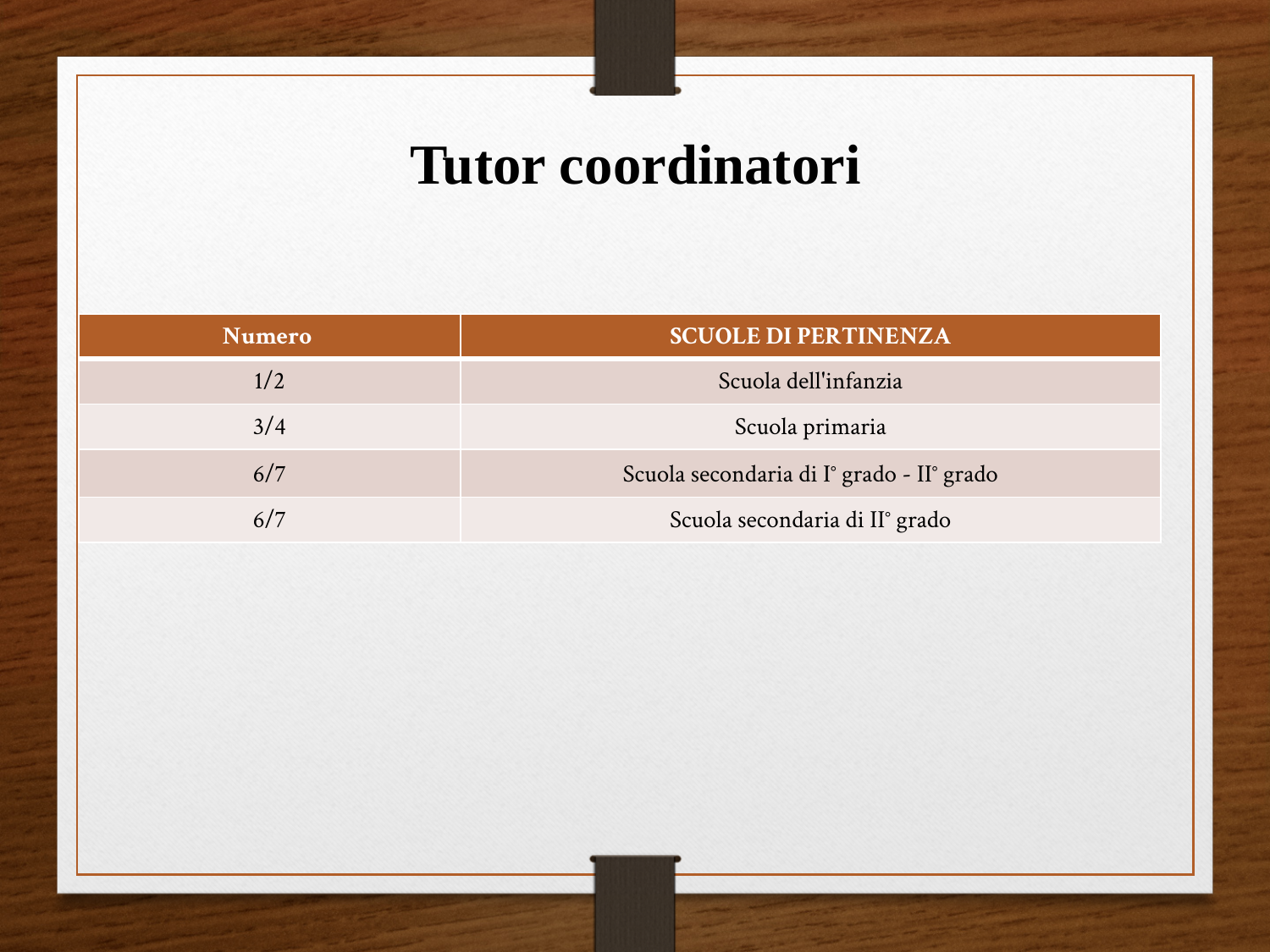

Tutor coordinatori
| Numero | SCUOLE DI PERTINENZA |
| --- | --- |
| 1/2 | Scuola dell'infanzia |
| 3/4 | Scuola primaria |
| 6/7 | Scuola secondaria di I° grado - II° grado |
| 6/7 | Scuola secondaria di II° grado |